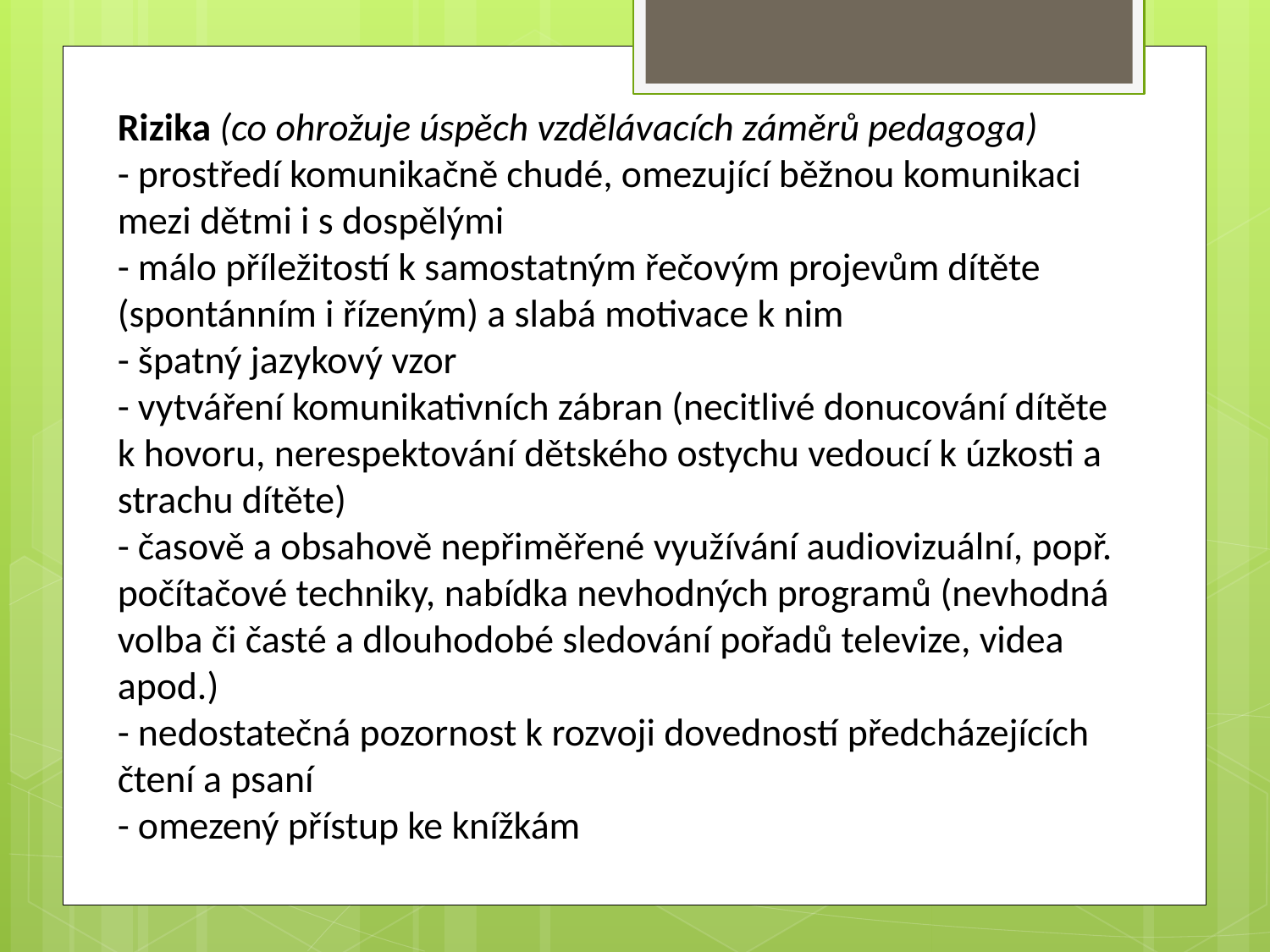

Rizika (co ohrožuje úspěch vzdělávacích záměrů pedagoga)
- prostředí komunikačně chudé, omezující běžnou komunikaci mezi dětmi i s dospělými
- málo příležitostí k samostatným řečovým projevům dítěte (spontánním i řízeným) a slabá motivace k nim
- špatný jazykový vzor
- vytváření komunikativních zábran (necitlivé donucování dítěte k hovoru, nerespektování dětského ostychu vedoucí k úzkosti a strachu dítěte)
- časově a obsahově nepřiměřené využívání audiovizuální, popř. počítačové techniky, nabídka nevhodných programů (nevhodná volba či časté a dlouhodobé sledování pořadů televize, videa apod.)
- nedostatečná pozornost k rozvoji dovedností předcházejících čtení a psaní
- omezený přístup ke knížkám